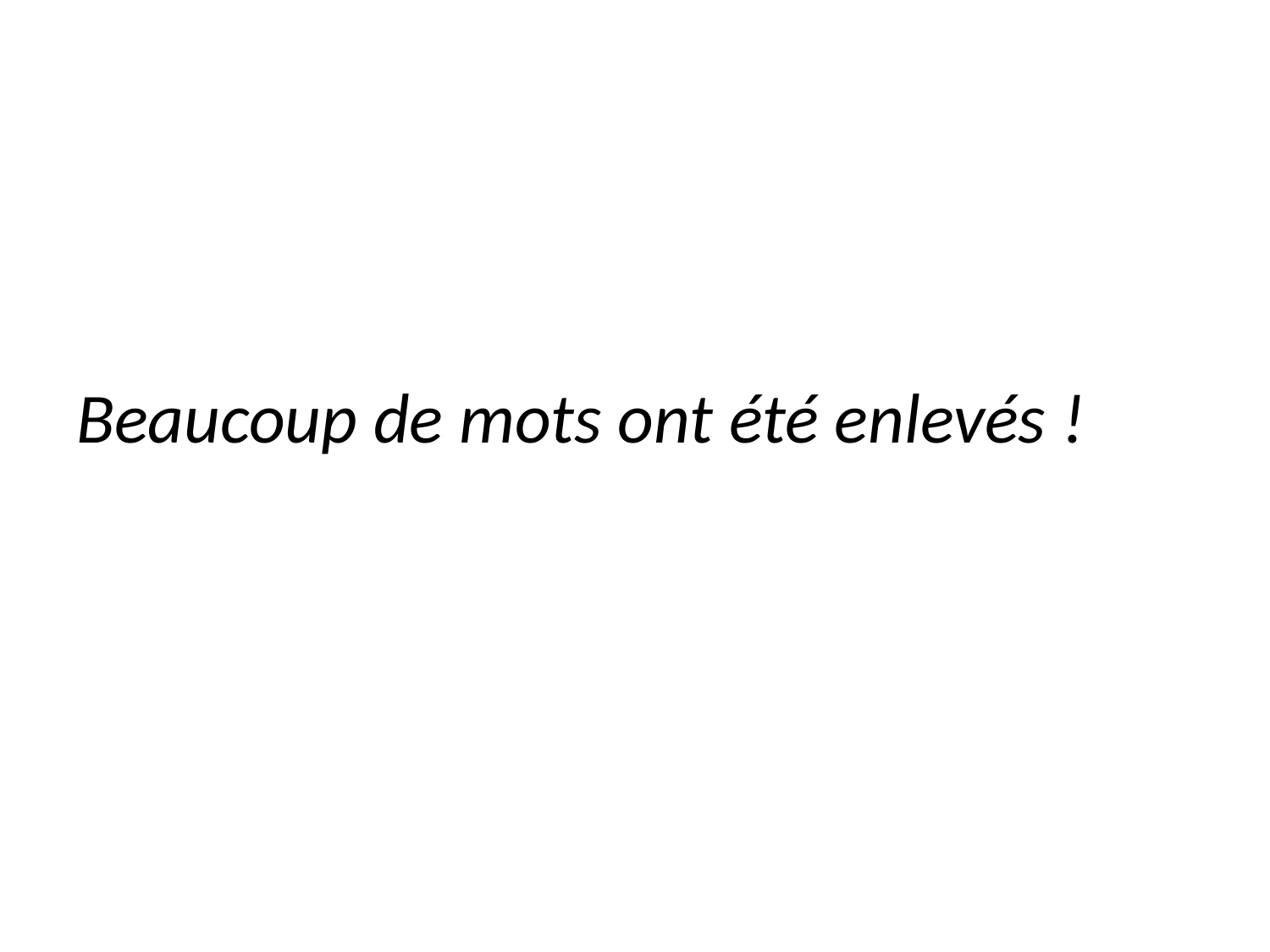

Beaucoup de mots ont été enlevés !